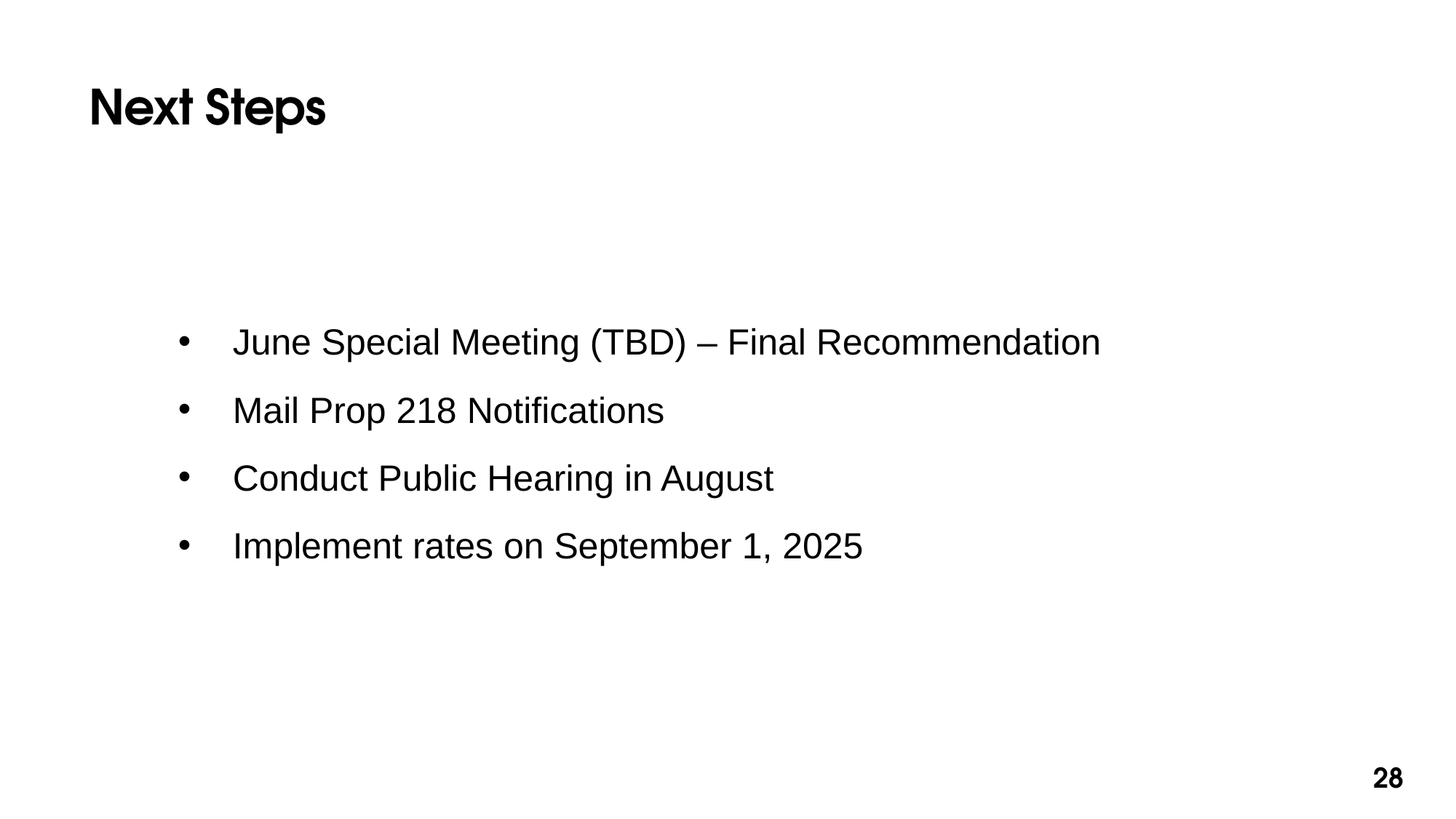

# Next Steps
June Special Meeting (TBD) – Final Recommendation
Mail Prop 218 Notifications
Conduct Public Hearing in August
Implement rates on September 1, 2025
28